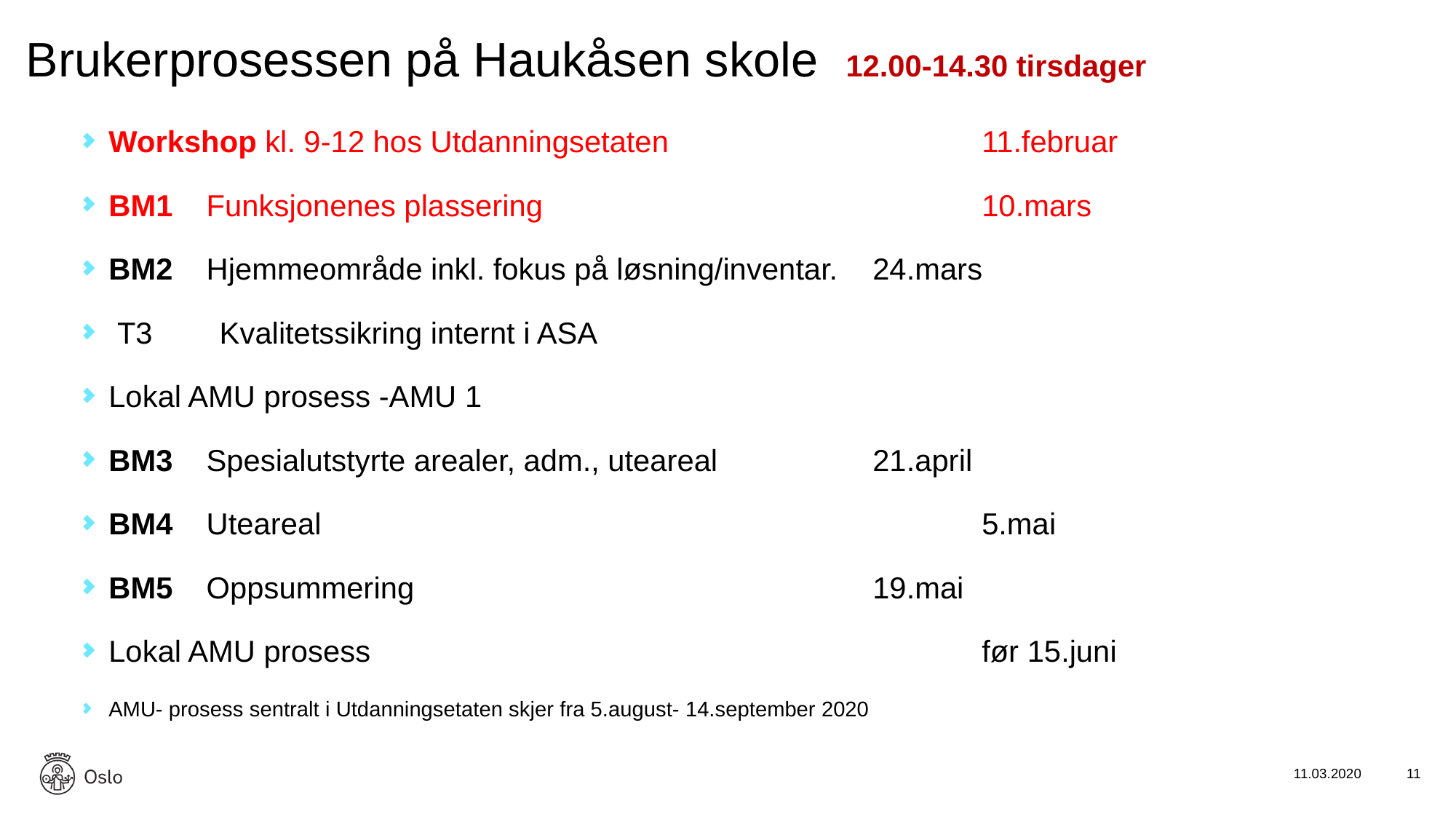

# Brukerprosessen på Haukåsen skole  12.00-14.30 tirsdager
Workshop kl. 9-12 hos Utdanningsetaten 			11.februar
BM1    Funksjonenes plassering  				10.mars
BM2    Hjemmeområde inkl. fokus på løsning/inventar. 	24.mars
 T3        Kvalitetssikring internt i ASA
Lokal AMU prosess -AMU 1
BM3    Spesialutstyrte arealer, adm., uteareal 		21.april
BM4    Uteareal 					  	5.mai
BM5    Oppsummering 					19.mai
Lokal AMU prosess 						før 15.juni
AMU- prosess sentralt i Utdanningsetaten skjer fra 5.august- 14.september 2020

11.03.2020
11